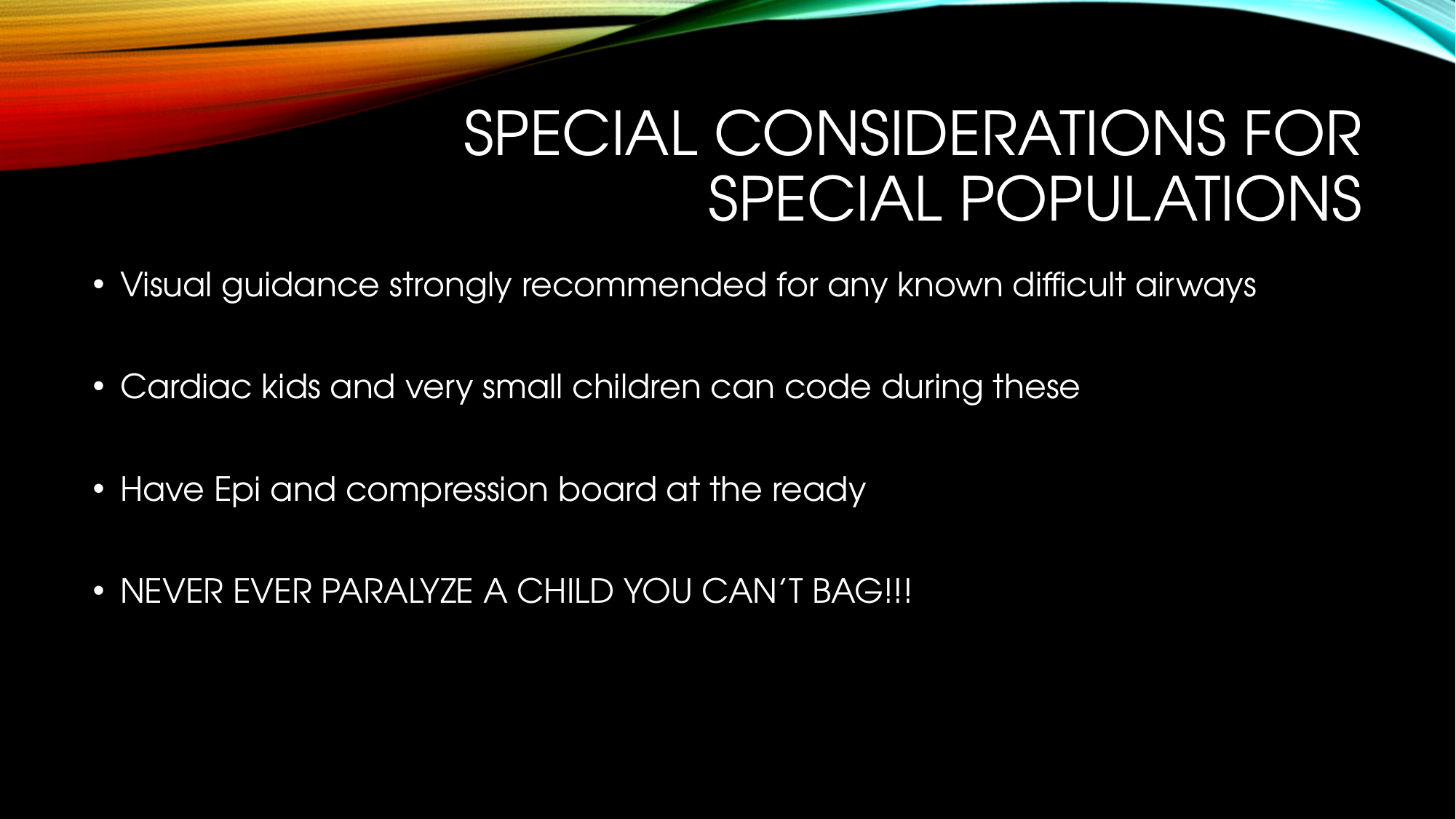

# Special considerations for special populations
Visual guidance strongly recommended for any known difficult airways

Cardiac kids and very small children can code during these

Have Epi and compression board at the ready

NEVER EVER PARALYZE A CHILD YOU CAN’T BAG!!!